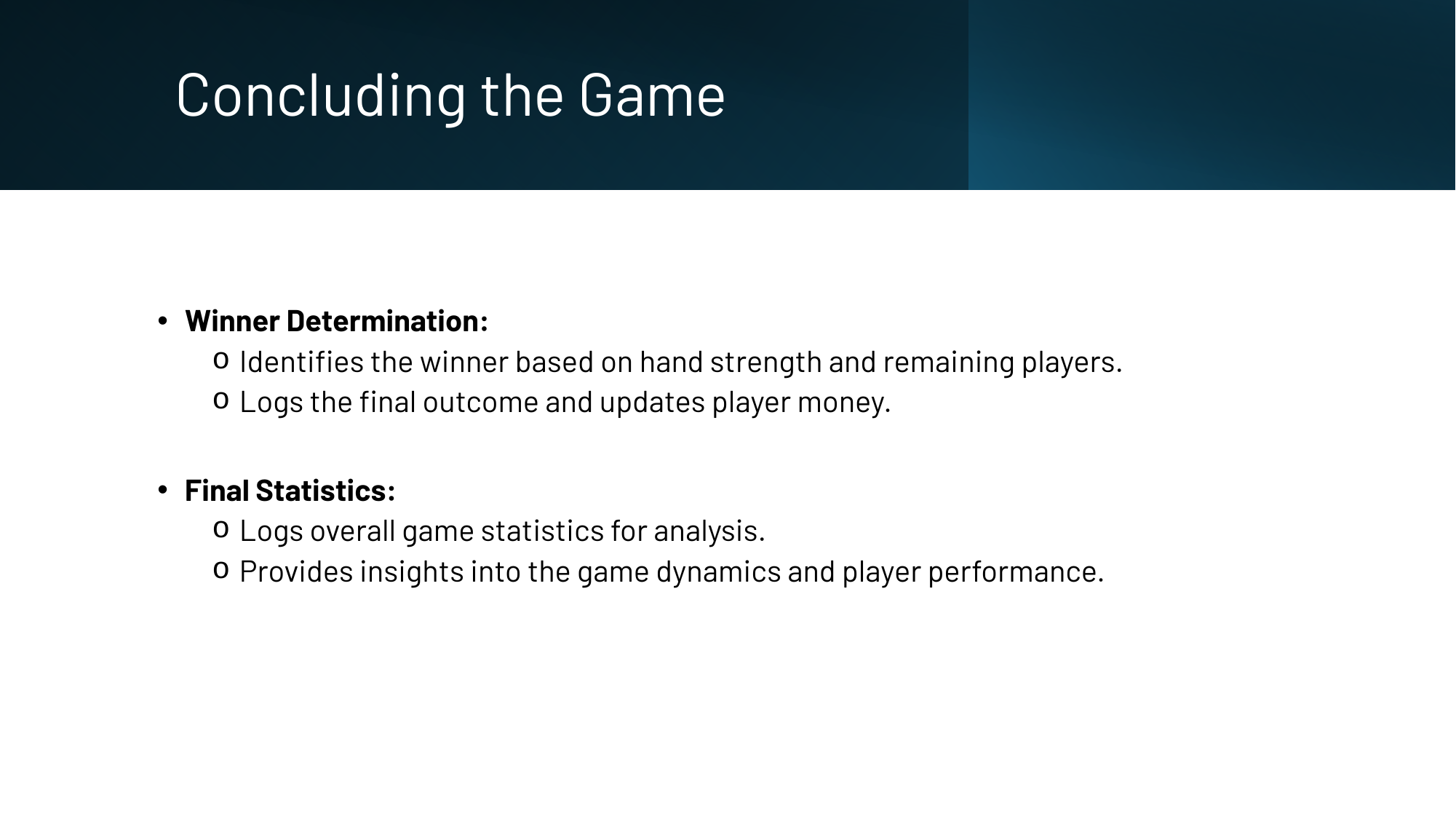

# Concluding the Game
Winner Determination:
Identifies the winner based on hand strength and remaining players.
Logs the final outcome and updates player money.

Final Statistics:
Logs overall game statistics for analysis.
Provides insights into the game dynamics and player performance.
20